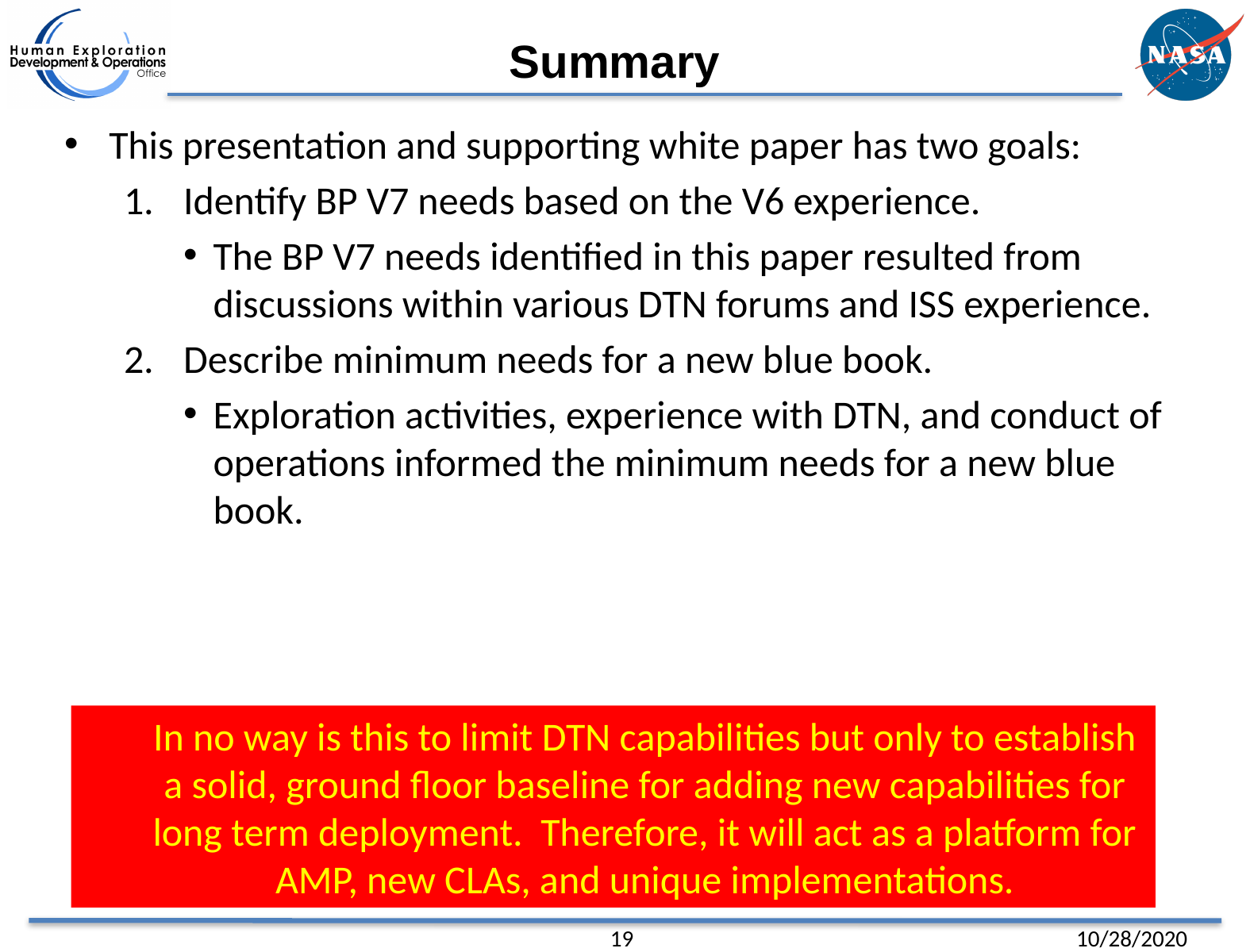

# Summary
This presentation and supporting white paper has two goals:
Identify BP V7 needs based on the V6 experience.
The BP V7 needs identified in this paper resulted from discussions within various DTN forums and ISS experience.
Describe minimum needs for a new blue book.
Exploration activities, experience with DTN, and conduct of operations informed the minimum needs for a new blue book.
In no way is this to limit DTN capabilities but only to establish a solid, ground floor baseline for adding new capabilities for long term deployment.  Therefore, it will act as a platform for AMP, new CLAs, and unique implementations.